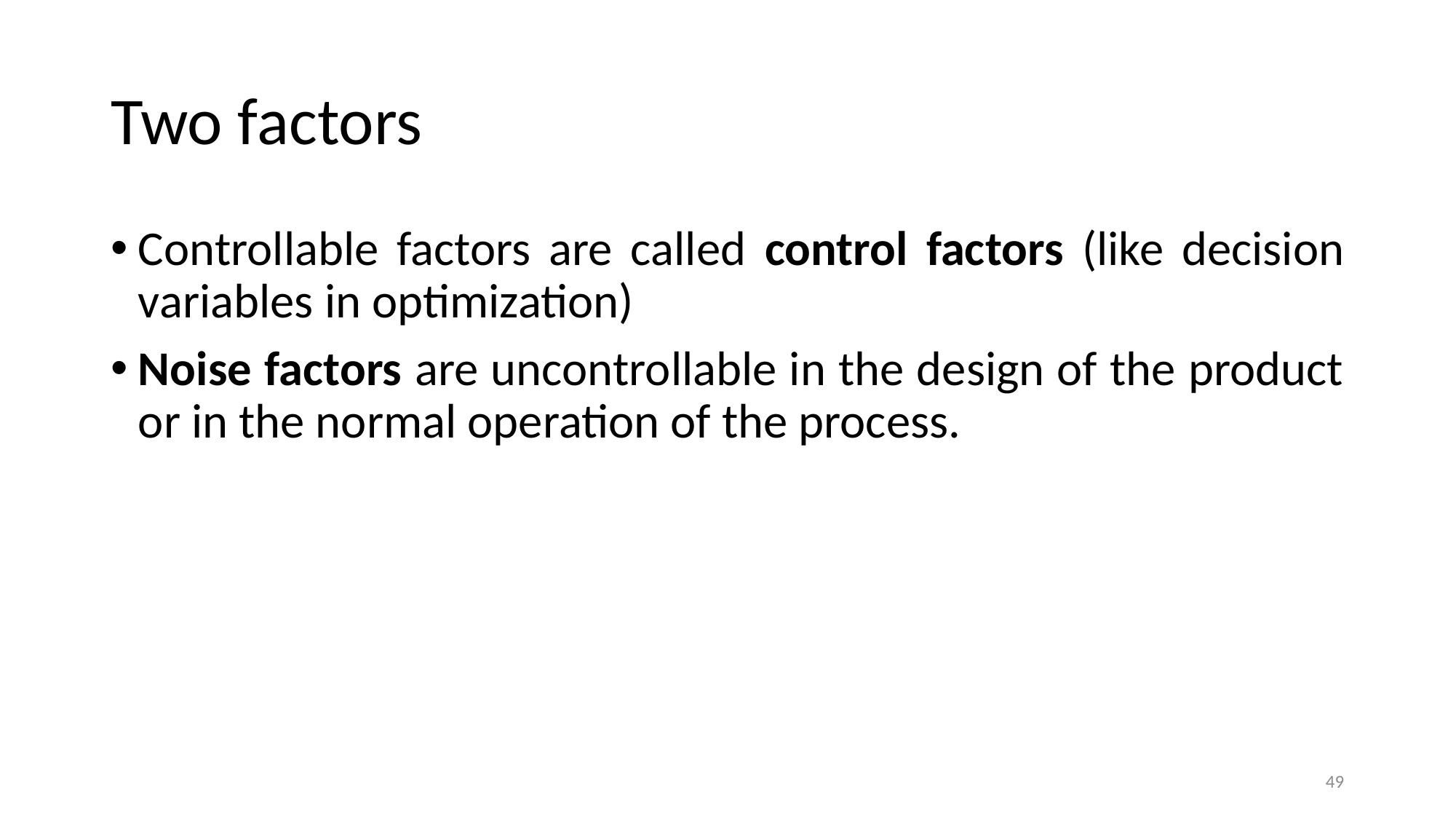

# Two factors
Controllable factors are called control factors (like decision variables in optimization)
Noise factors are uncontrollable in the design of the product or in the normal operation of the process.
49